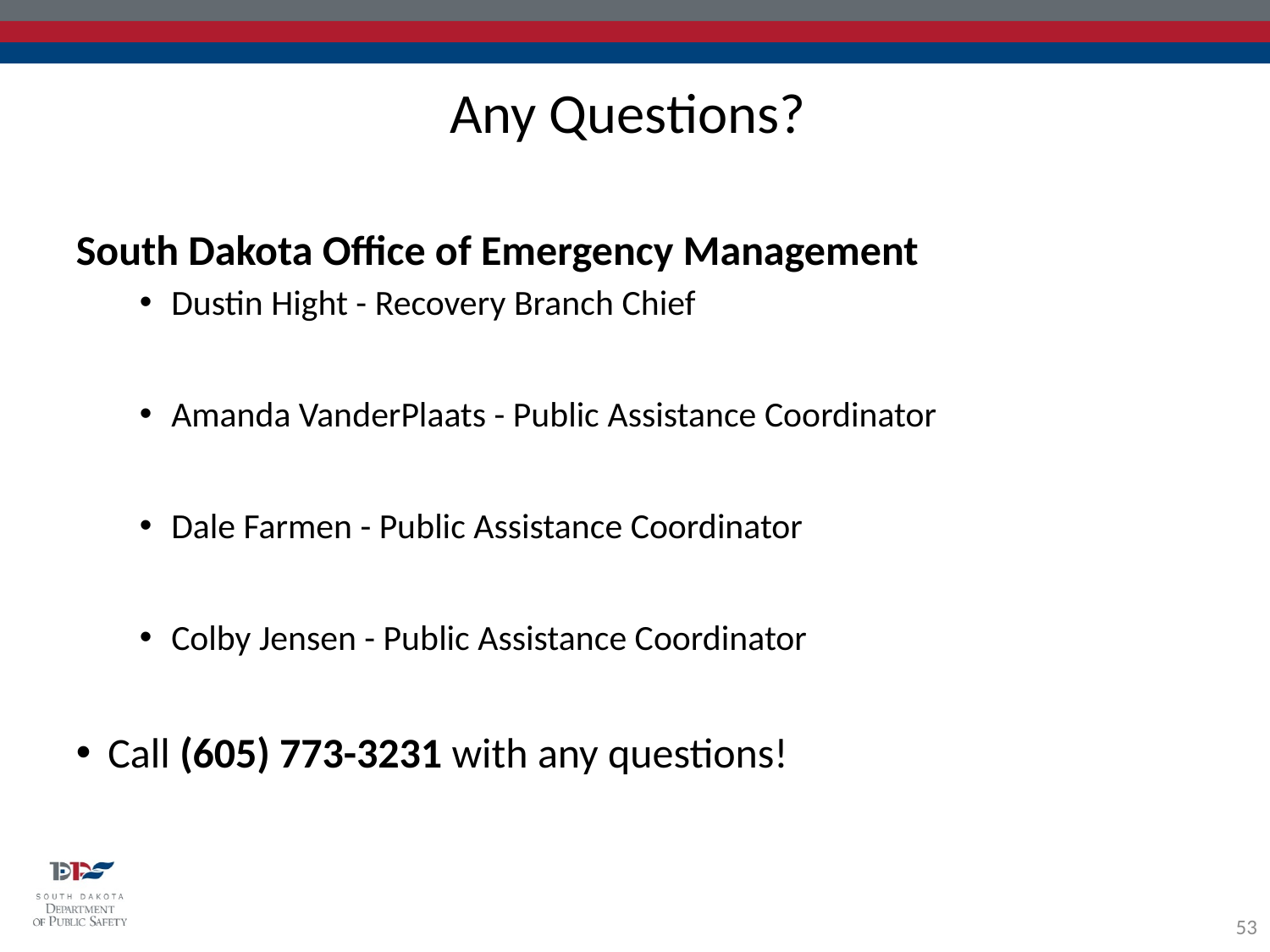

Any Questions?
South Dakota Office of Emergency Management
Dustin Hight - Recovery Branch Chief

Amanda VanderPlaats - Public Assistance Coordinator

Dale Farmen - Public Assistance Coordinator

Colby Jensen - Public Assistance Coordinator

Call (605) 773-3231 with any questions!

53